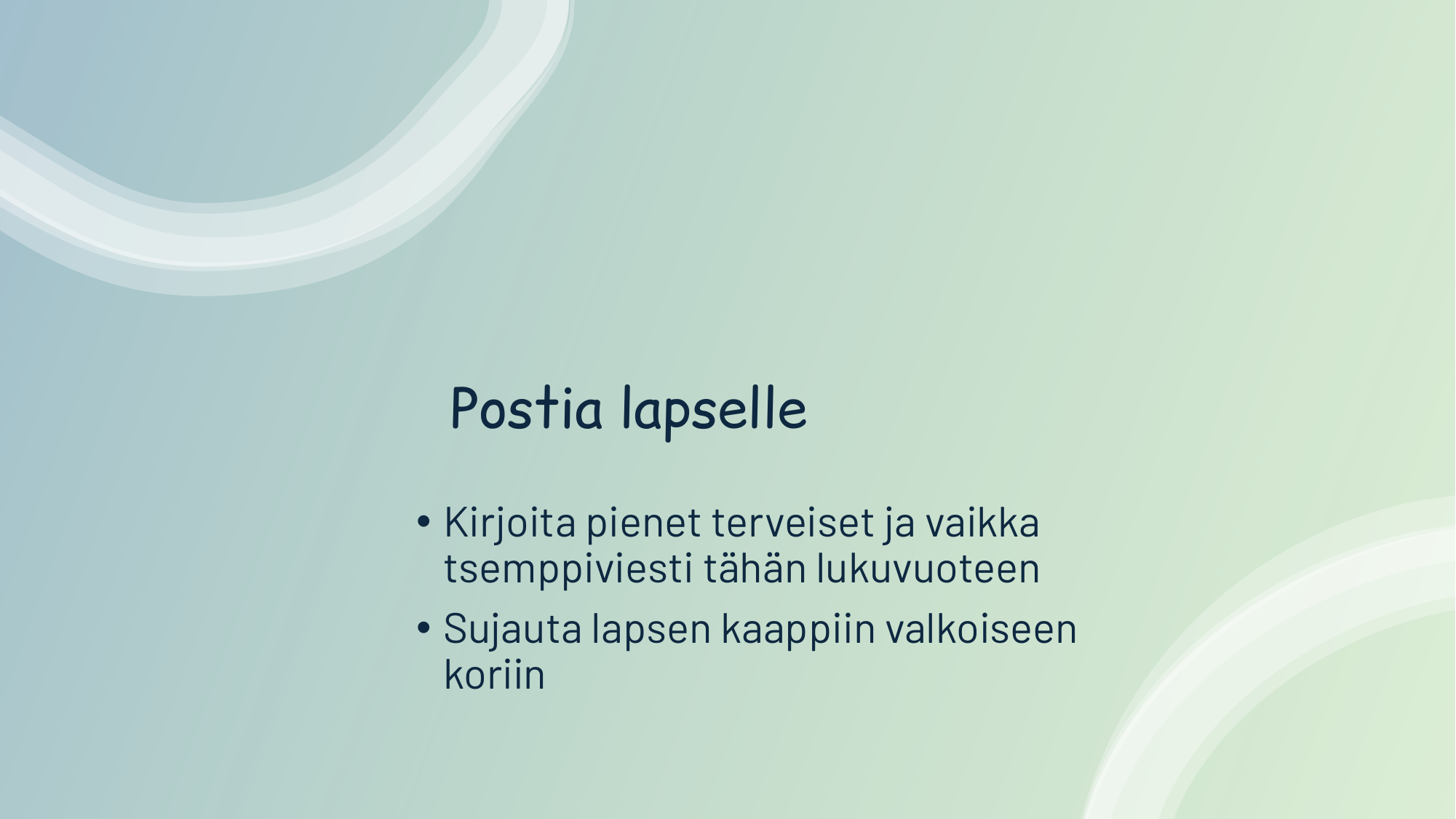

# Postia lapselle
Kirjoita pienet terveiset ja vaikka tsemppiviesti tähän lukuvuoteen
Sujauta lapsen kaappiin valkoiseen koriin